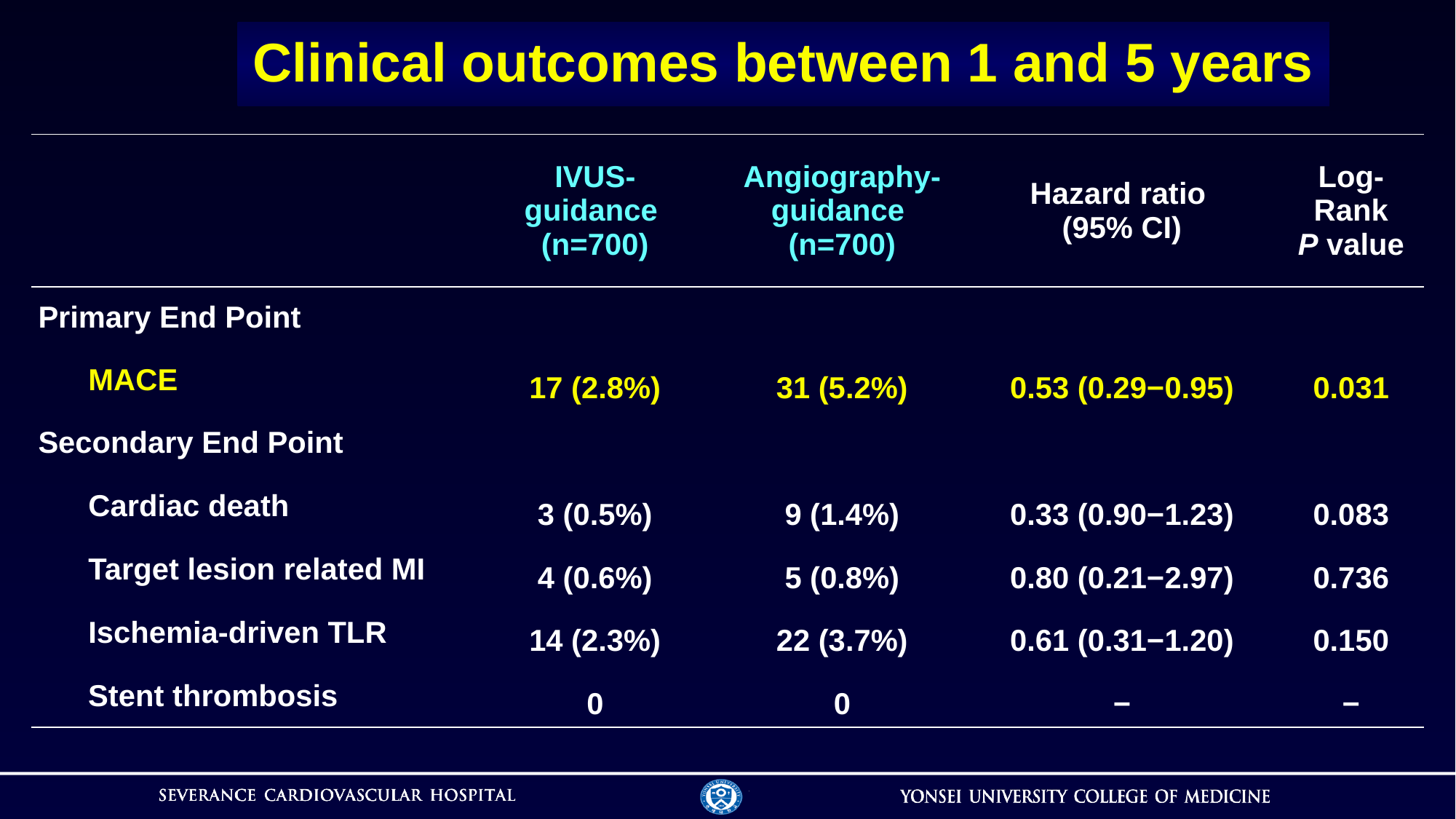

# Clinical outcomes between 1 and 5 years
|  | IVUS- guidance (n=700) | Angiography- guidance (n=700) | Hazard ratio (95% CI) | Log-Rank P value |
| --- | --- | --- | --- | --- |
| Primary End Point |  |  |  |  |
| MACE | 17 (2.8%) | 31 (5.2%) | 0.53 (0.29−0.95) | 0.031 |
| Secondary End Point |  |  |  |  |
| Cardiac death | 3 (0.5%) | 9 (1.4%) | 0.33 (0.90−1.23) | 0.083 |
| Target lesion related MI | 4 (0.6%) | 5 (0.8%) | 0.80 (0.21−2.97) | 0.736 |
| Ischemia-driven TLR | 14 (2.3%) | 22 (3.7%) | 0.61 (0.31−1.20) | 0.150 |
| Stent thrombosis | 0 | 0 | − | − |